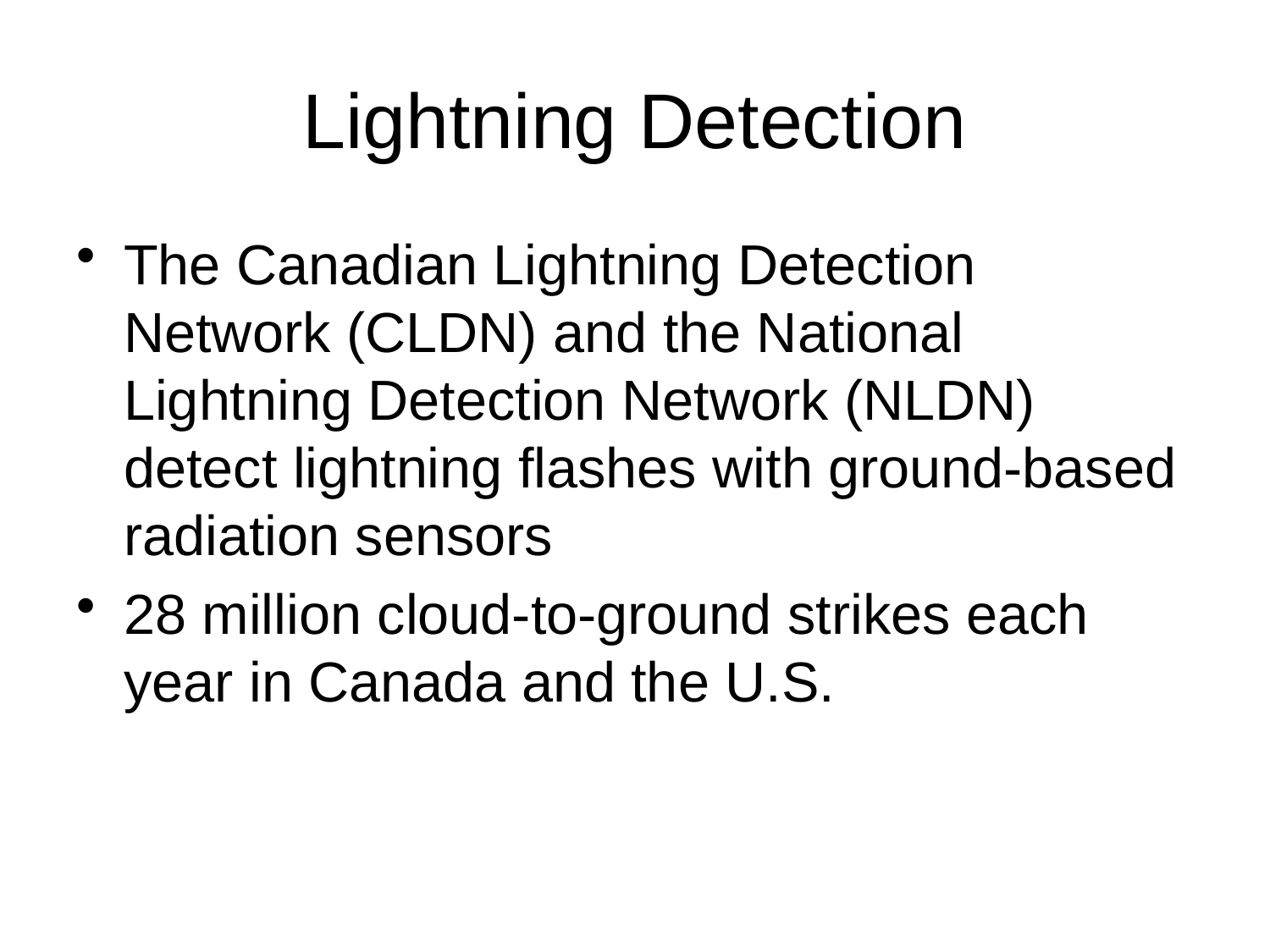

# Lightning Detection
The Canadian Lightning Detection Network (CLDN) and the National Lightning Detection Network (NLDN) detect lightning flashes with ground-based radiation sensors
28 million cloud-to-ground strikes each year in Canada and the U.S.